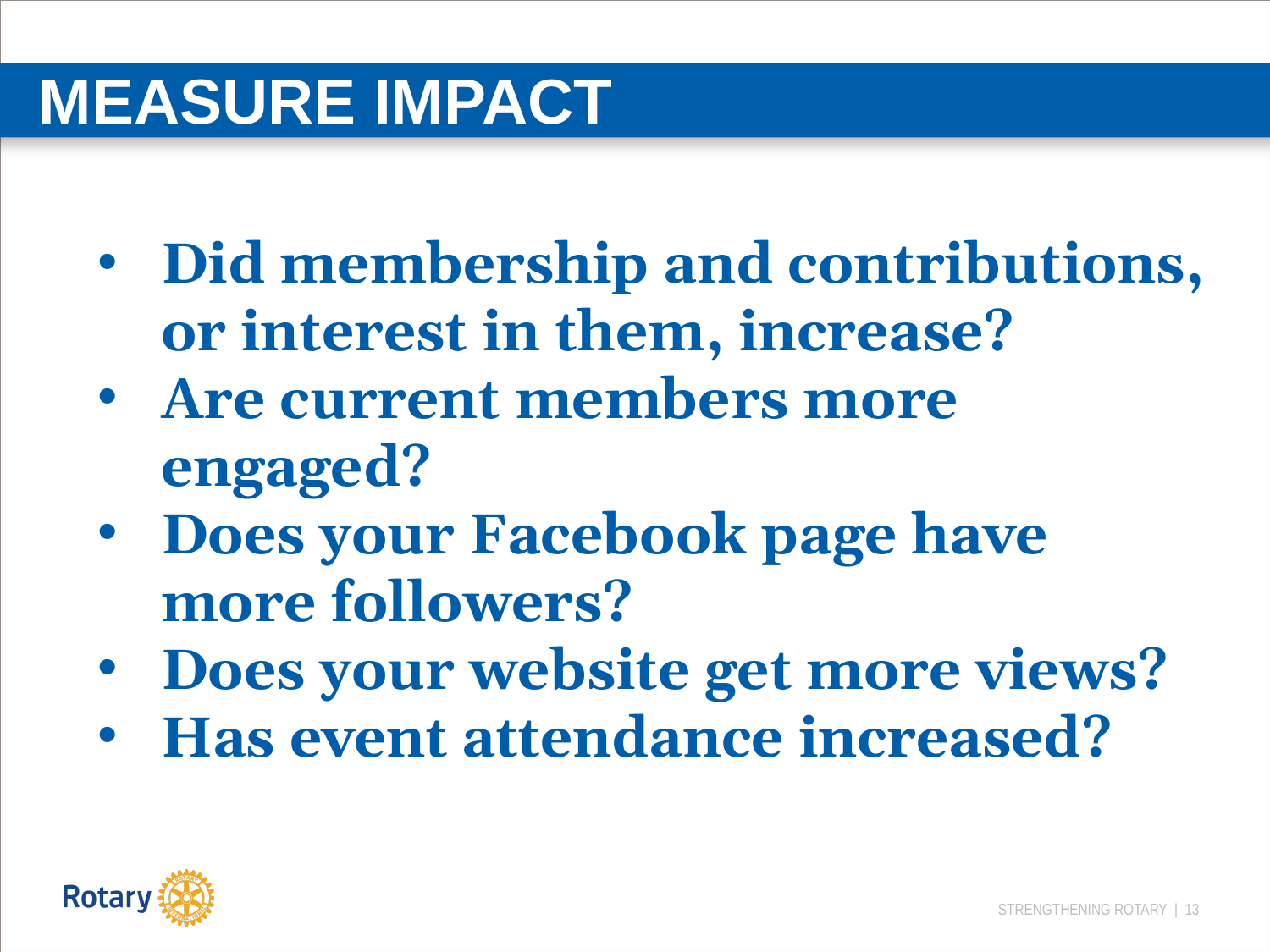

MEASURE IMPACT
Did membership and contributions, or interest in them, increase?
Are current members more engaged?
Does your Facebook page have more followers?
Does your website get more views?
Has event attendance increased?